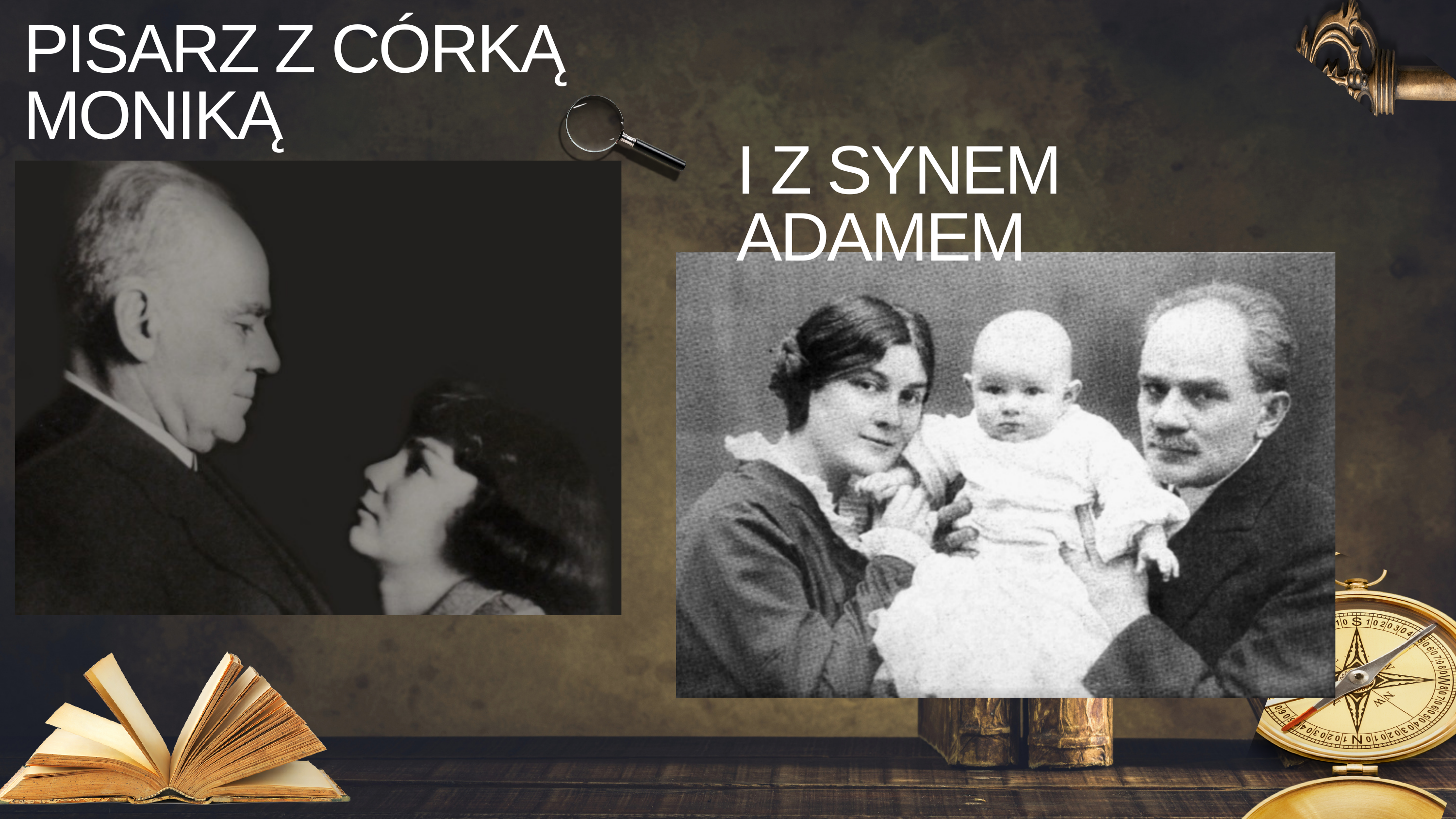

PISARZ Z CÓRKĄ MONIKĄ

I Z SYNEM ADAMEM